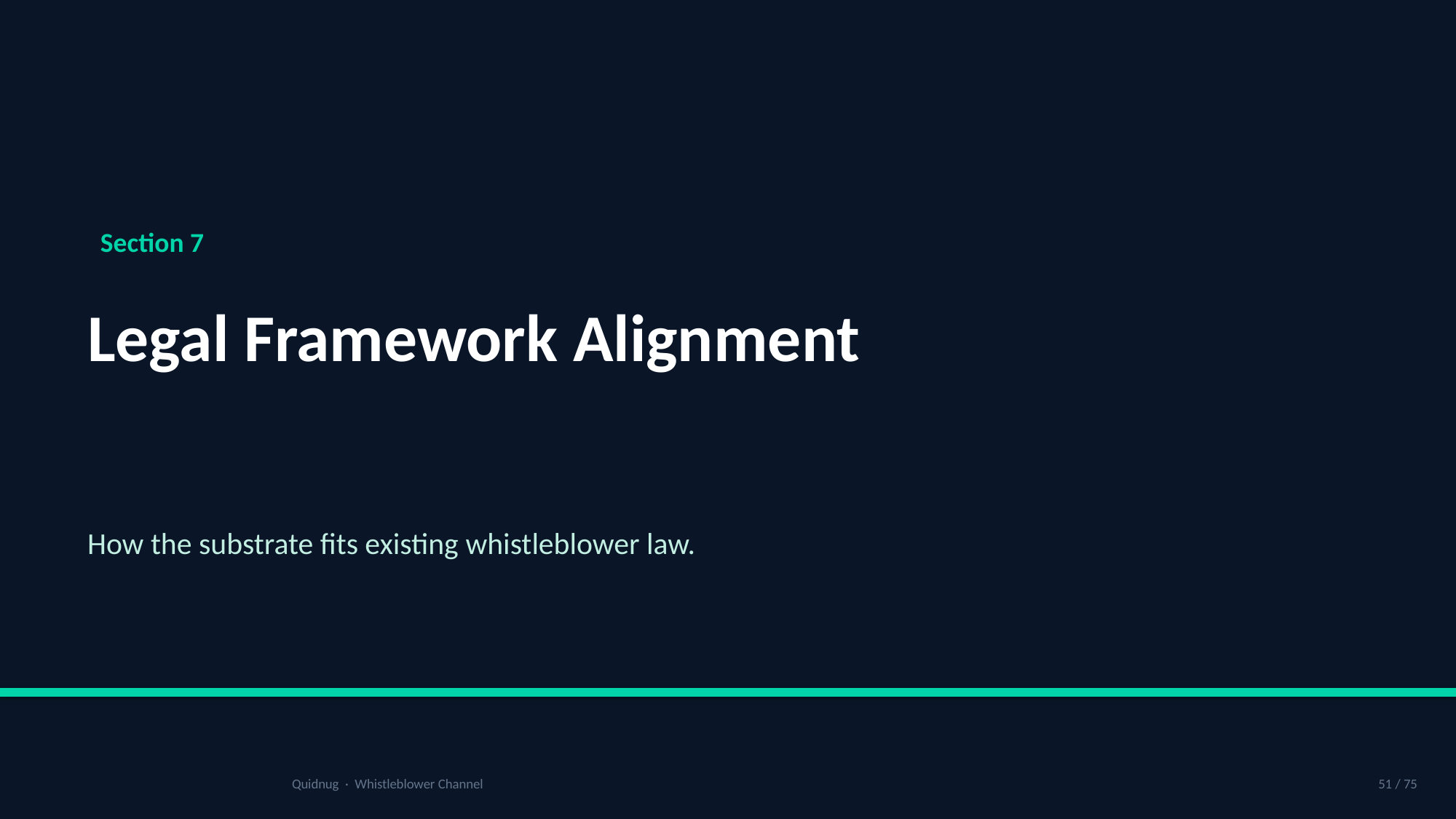

Section 7
Legal Framework Alignment
How the substrate fits existing whistleblower law.

Quidnug  ·  Whistleblower Channel
51 / 75